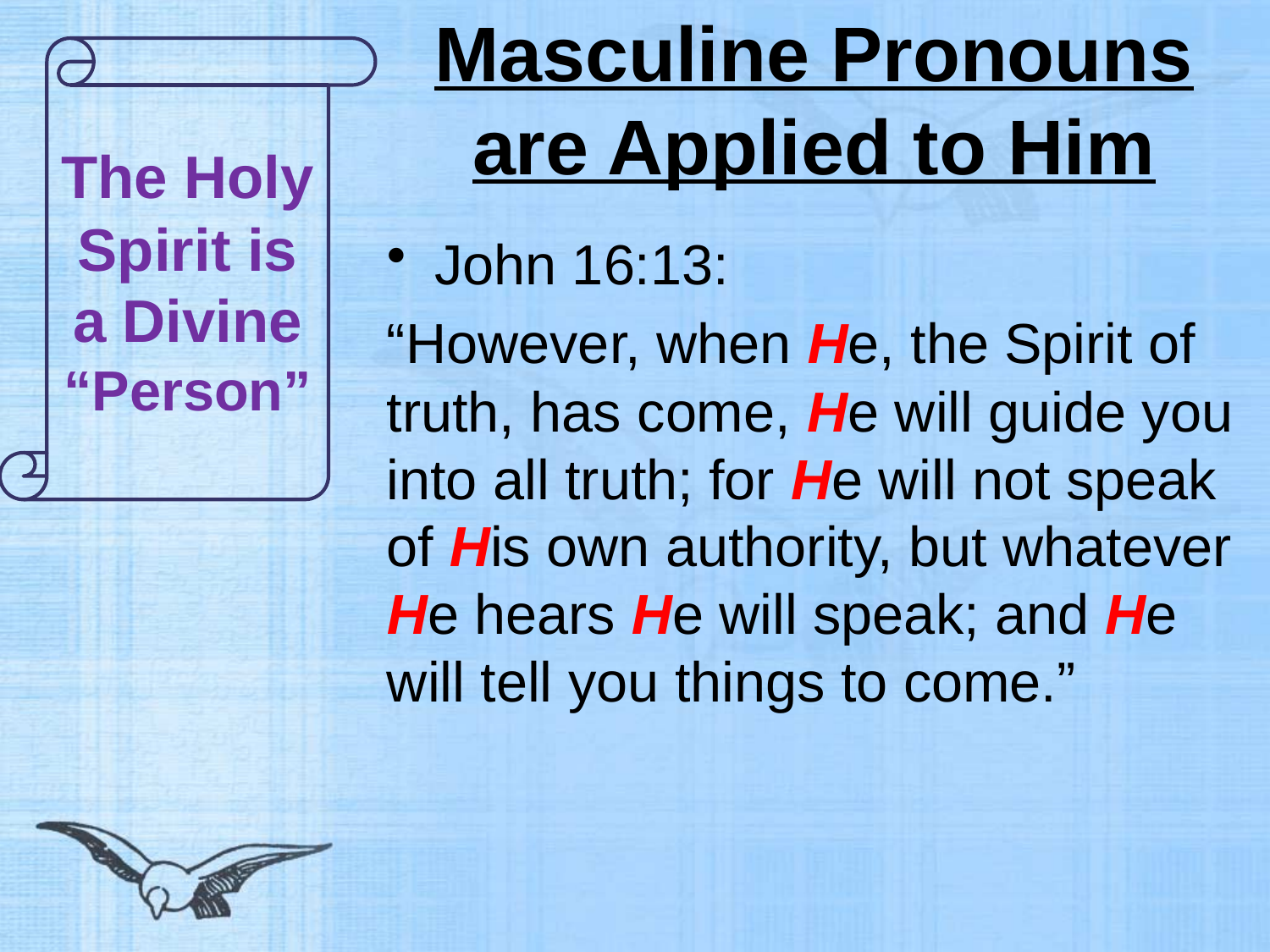

The Holy Spirit is a Divine “Person”
# Masculine Pronouns are Applied to Him
John 16:13:
“However, when He, the Spirit of truth, has come, He will guide you into all truth; for He will not speak of His own authority, but whatever He hears He will speak; and He will tell you things to come.”